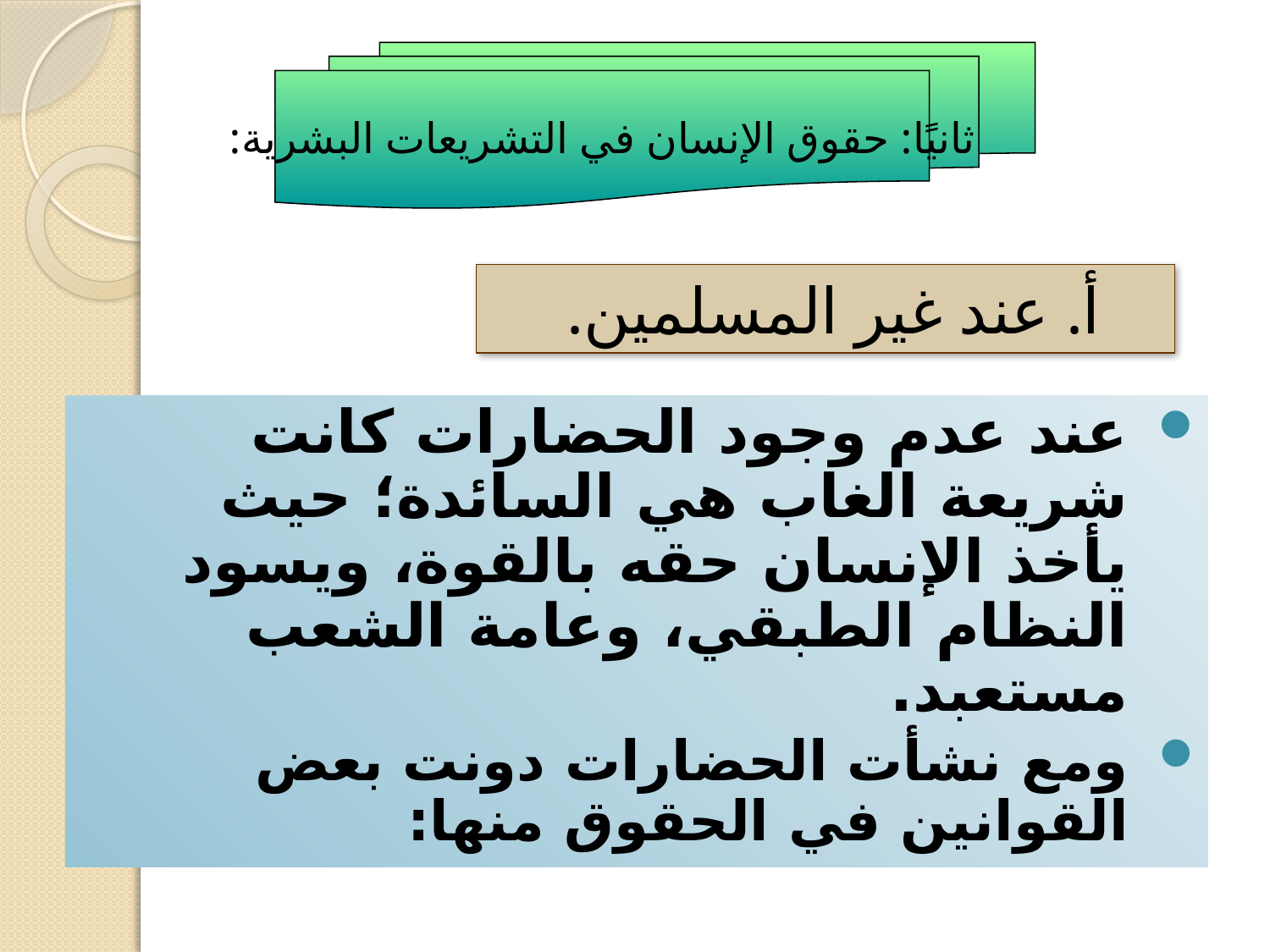

ثانيًا: حقوق الإنسان في التشريعات البشرية:
أ. عند غير المسلمين.
عند عدم وجود الحضارات كانت شريعة الغاب هي السائدة؛ حيث يأخذ الإنسان حقه بالقوة، ويسود النظام الطبقي، وعامة الشعب مستعبد.
ومع نشأت الحضارات دونت بعض القوانين في الحقوق منها: